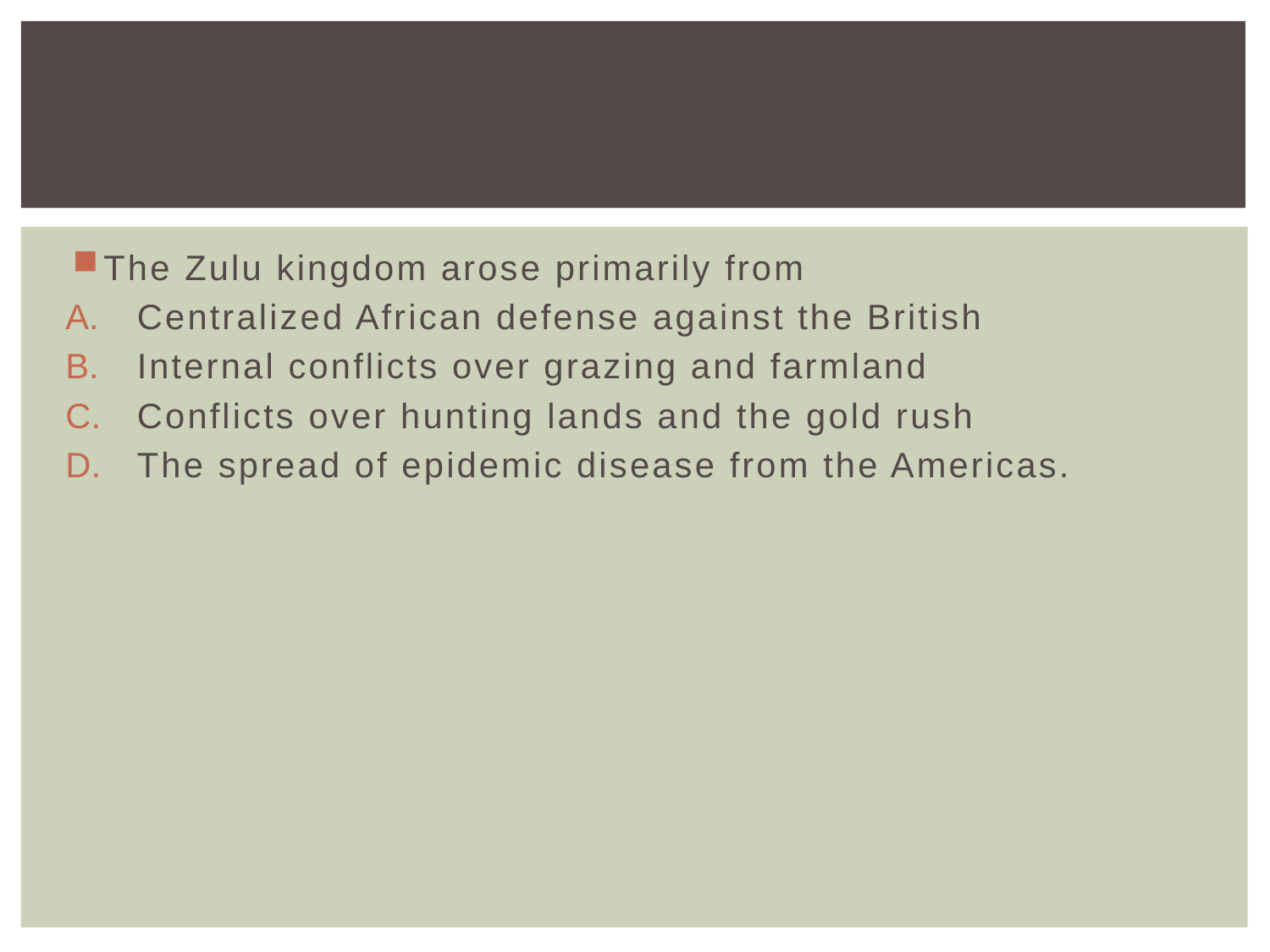

#
The Zulu kingdom arose primarily from
Centralized African defense against the British
Internal conflicts over grazing and farmland
Conflicts over hunting lands and the gold rush
The spread of epidemic disease from the Americas.